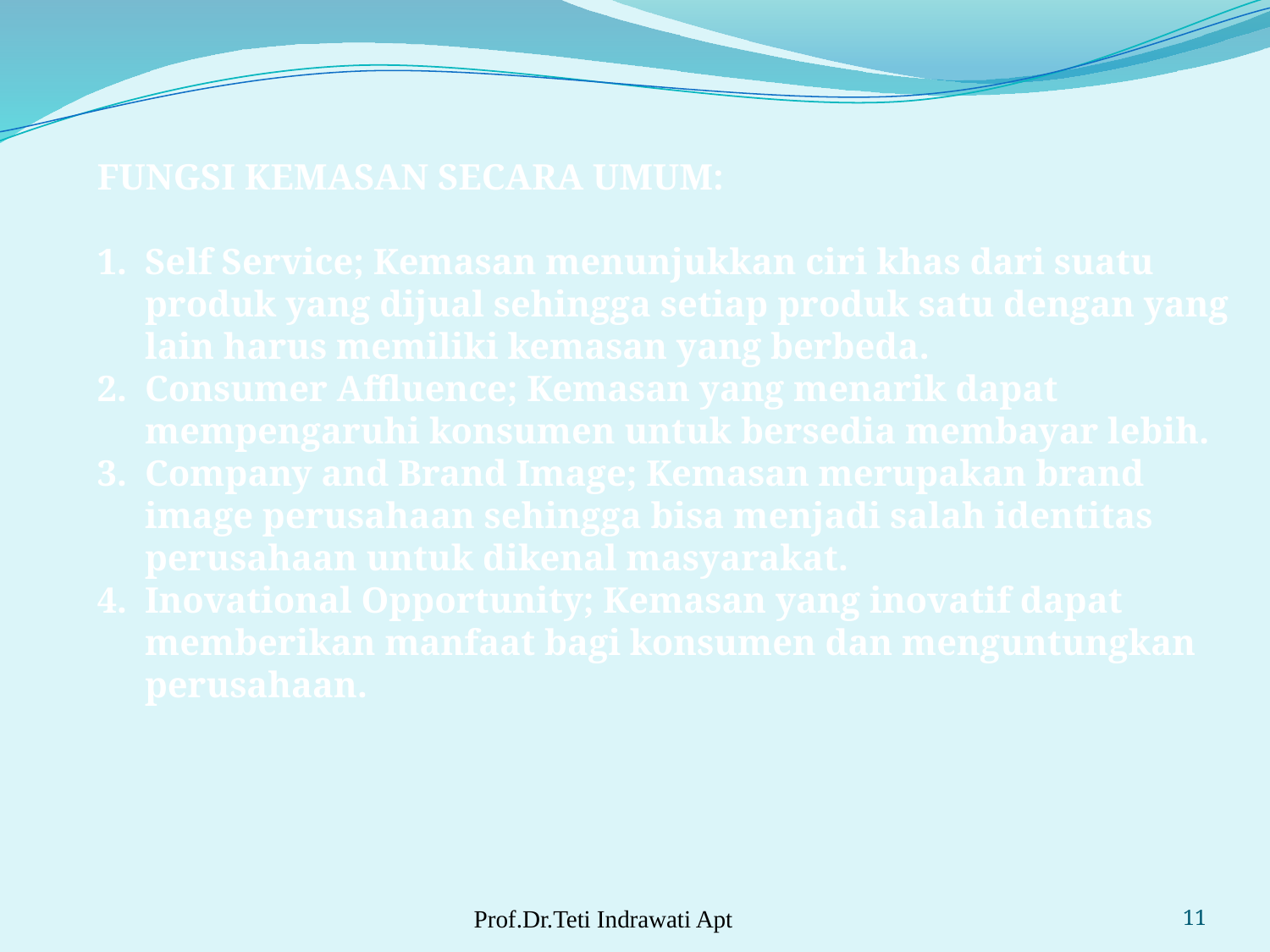

FUNGSI KEMASAN SECARA UMUM:

Self Service; Kemasan menunjukkan ciri khas dari suatu produk yang dijual sehingga setiap produk satu dengan yang lain harus memiliki kemasan yang berbeda.
Consumer Affluence; Kemasan yang menarik dapat mempengaruhi konsumen untuk bersedia membayar lebih.
Company and Brand Image; Kemasan merupakan brand image perusahaan sehingga bisa menjadi salah identitas perusahaan untuk dikenal masyarakat.
Inovational Opportunity; Kemasan yang inovatif dapat memberikan manfaat bagi konsumen dan menguntungkan perusahaan.
Prof.Dr.Teti Indrawati Apt
11